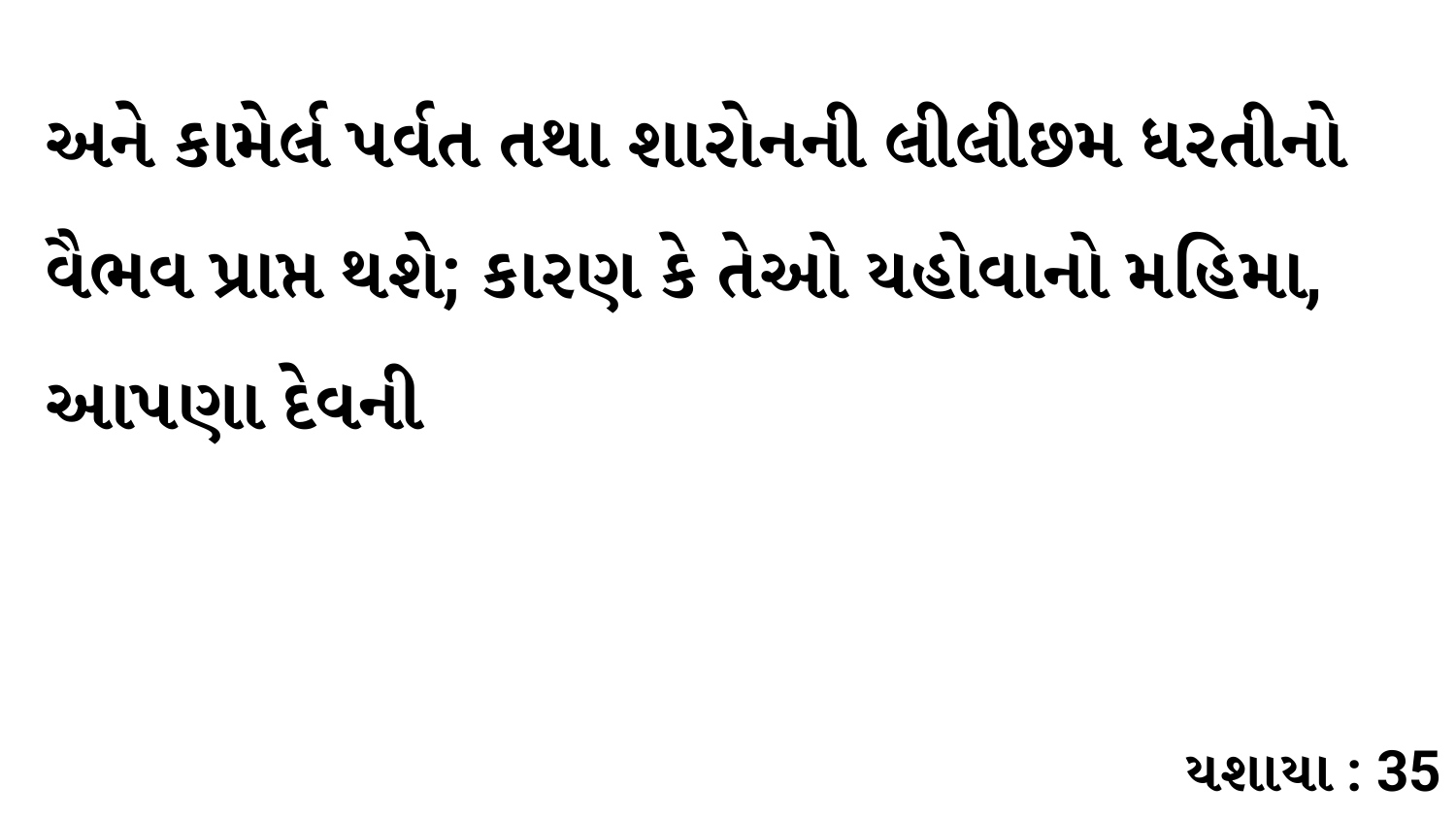

અને કામેર્લ પર્વત તથા શારોનની લીલીછમ ધરતીનો વૈભવ પ્રાપ્ત થશે; કારણ કે તેઓ યહોવાનો મહિમા, આપણા દેવની
યશાયા : 35